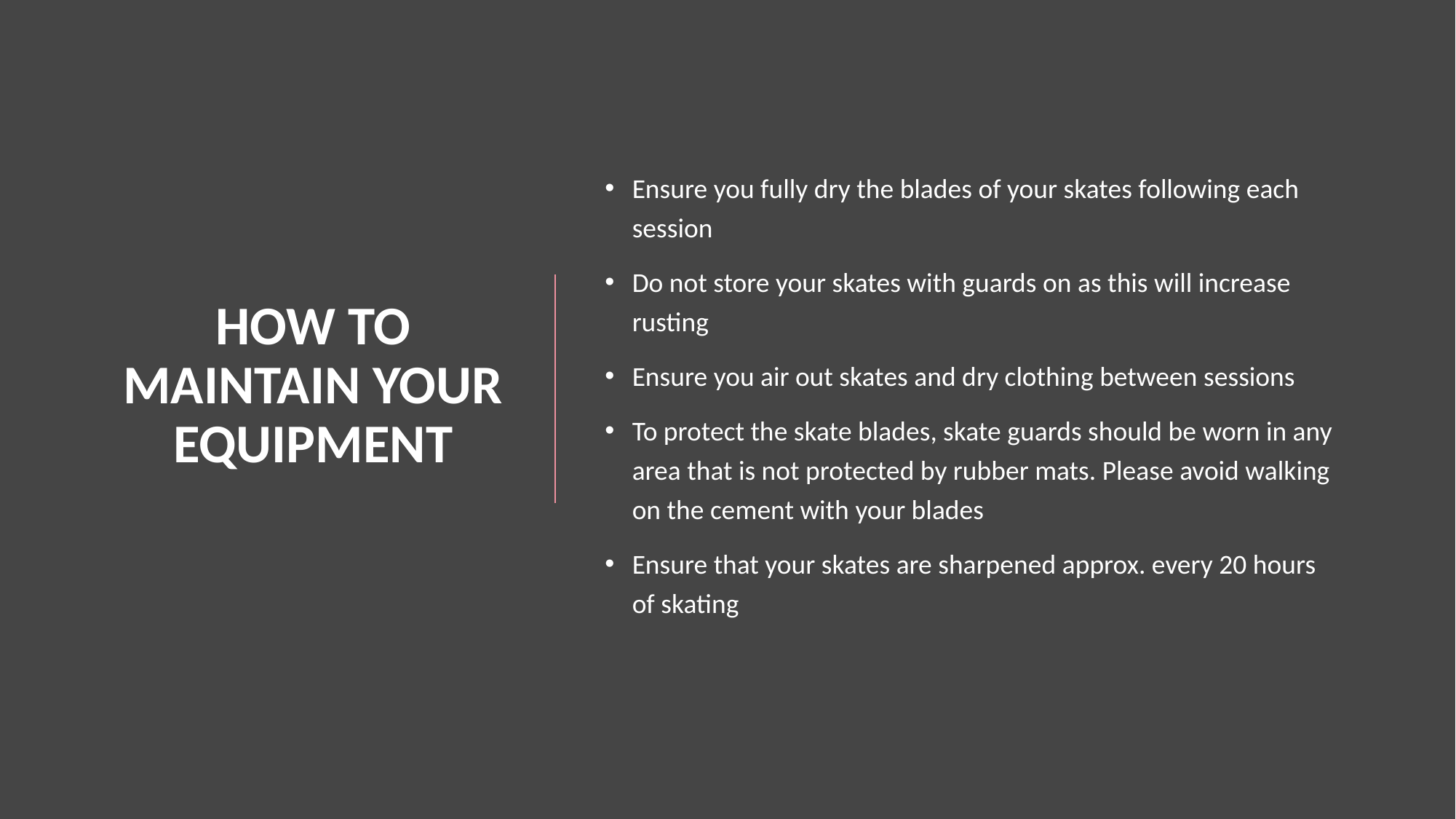

# How to maintain your equipment
Ensure you fully dry the blades of your skates following each session
Do not store your skates with guards on as this will increase rusting
Ensure you air out skates and dry clothing between sessions
To protect the skate blades, skate guards should be worn in any area that is not protected by rubber mats. Please avoid walking on the cement with your blades
Ensure that your skates are sharpened approx. every 20 hours of skating